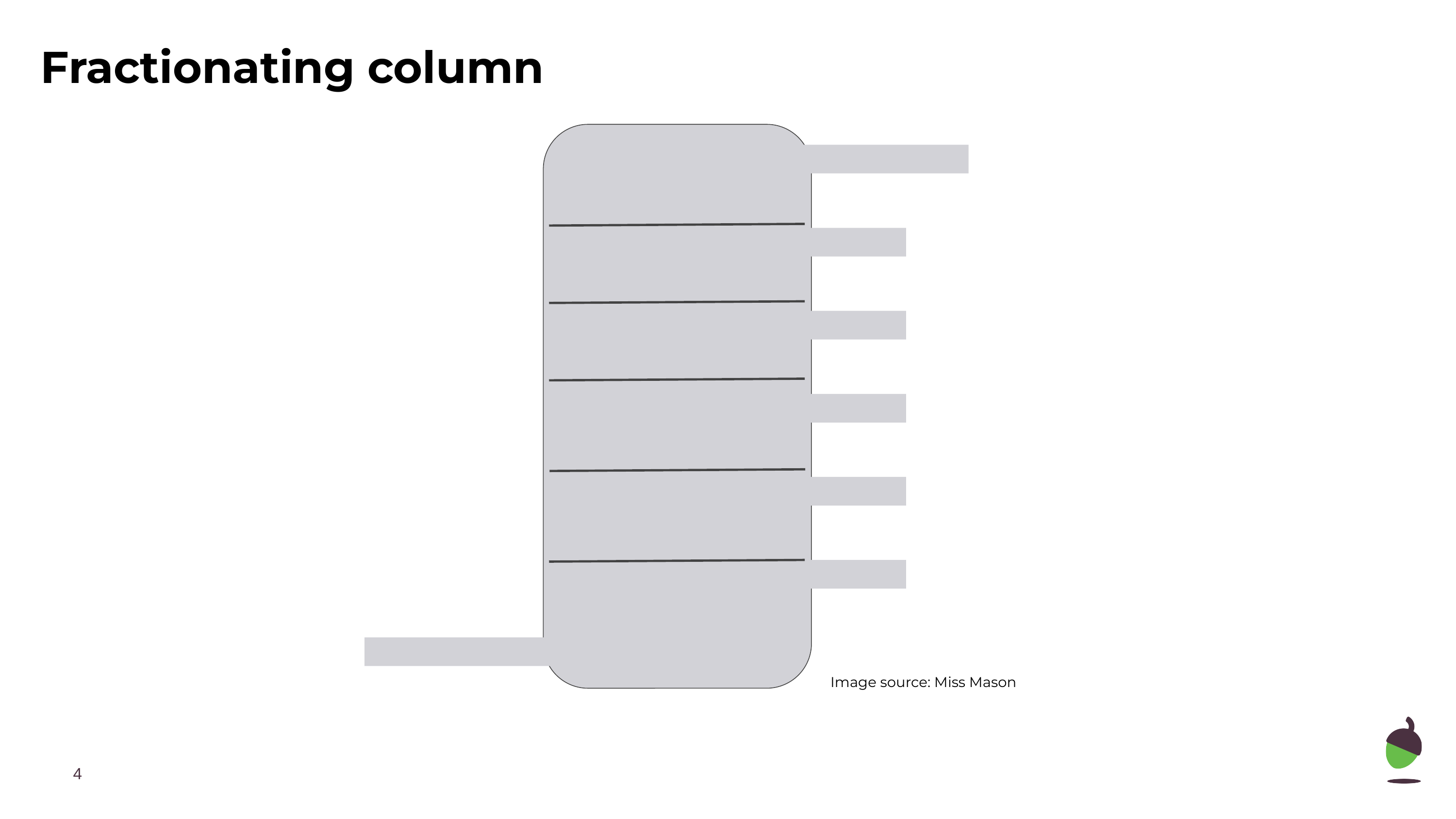

Fractionating column

Image source: Miss Mason
4